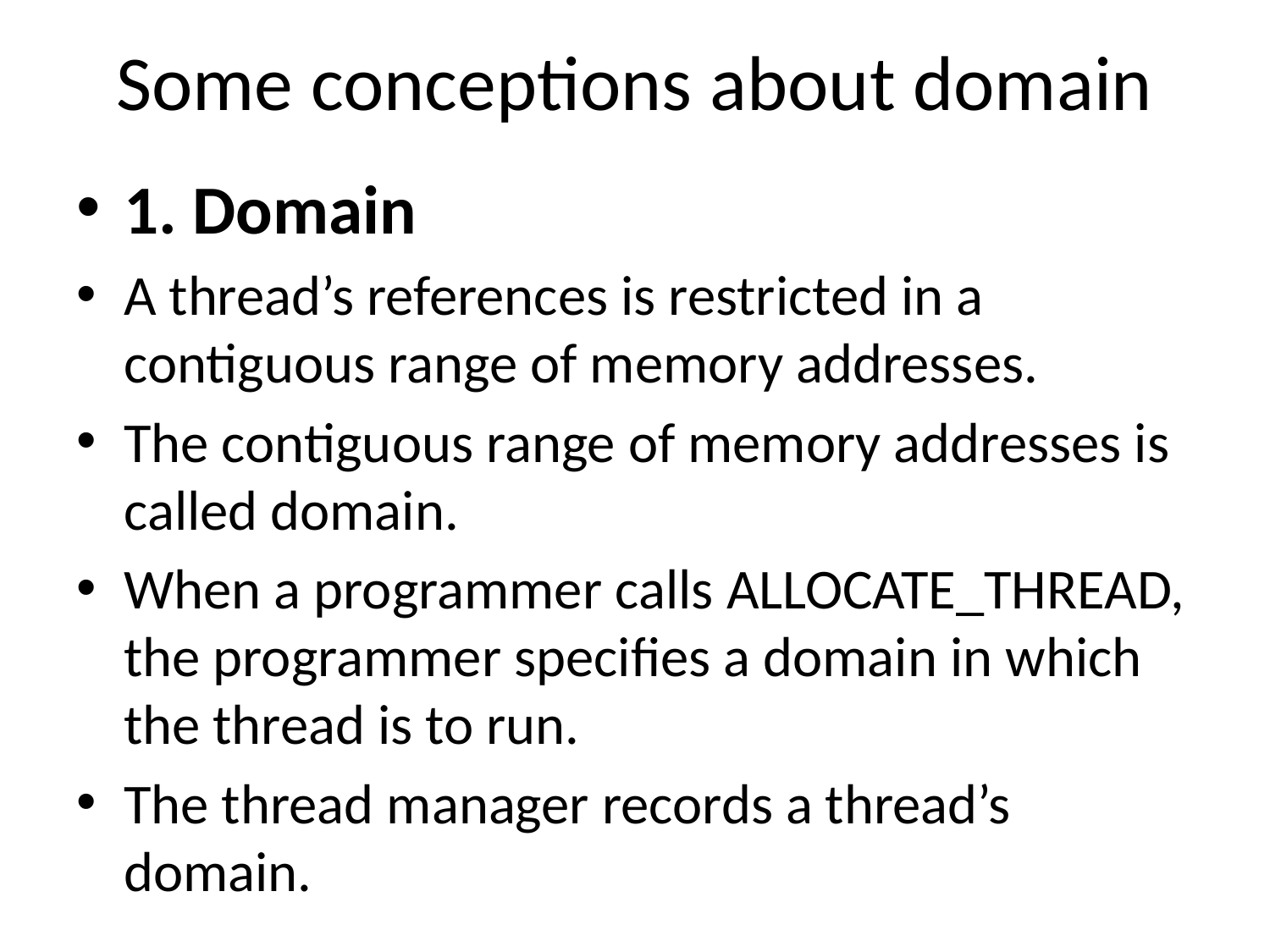

# Some conceptions about domain
1. Domain
A thread’s references is restricted in a contiguous range of memory addresses.
The contiguous range of memory addresses is called domain.
When a programmer calls ALLOCATE_THREAD, the programmer specifies a domain in which the thread is to run.
The thread manager records a thread’s domain.